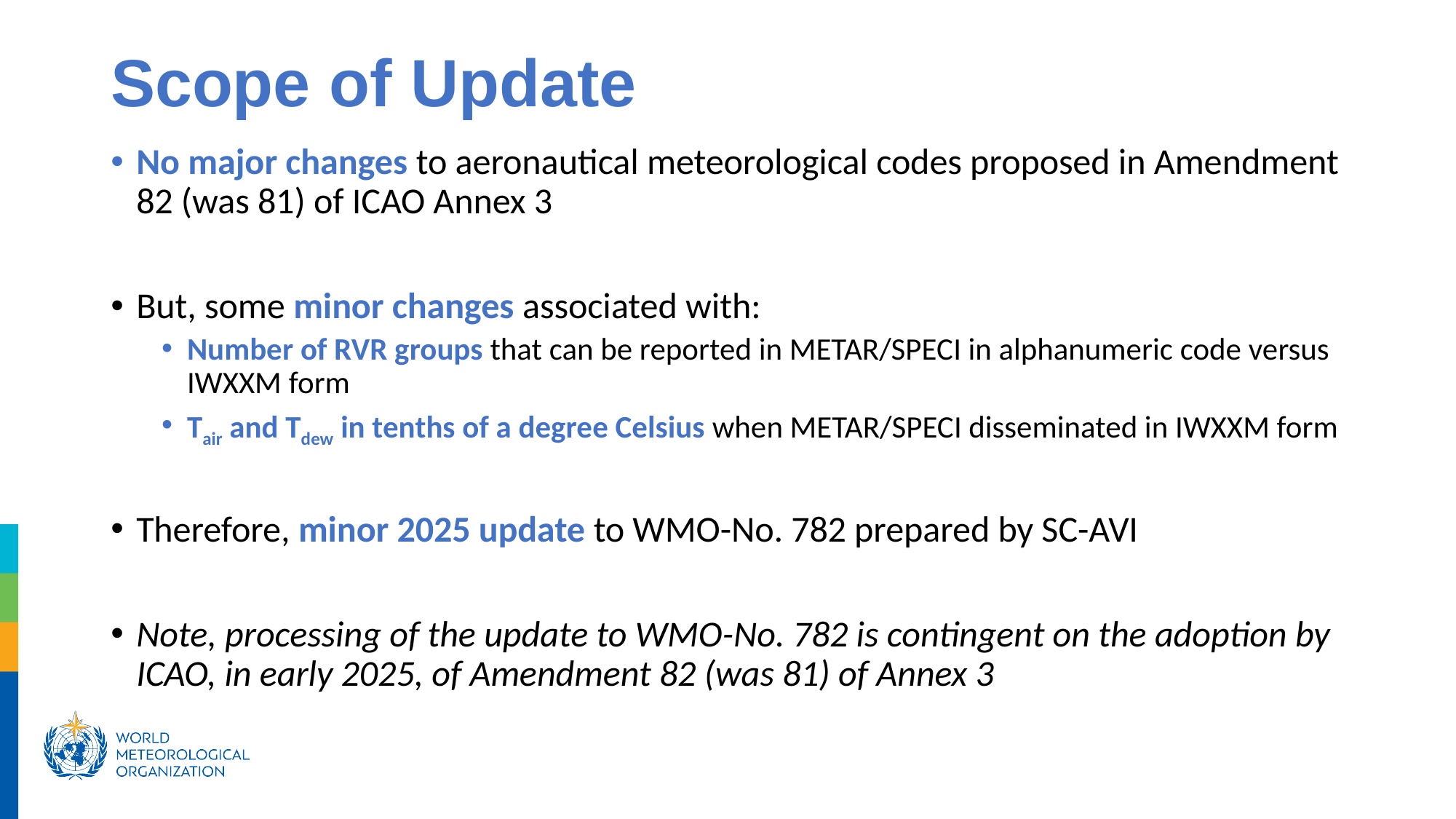

Scope of Update
No major changes to aeronautical meteorological codes proposed in Amendment 82 (was 81) of ICAO Annex 3

But, some minor changes associated with:
Number of RVR groups that can be reported in METAR/SPECI in alphanumeric code versus IWXXM form
Tair and Tdew in tenths of a degree Celsius when METAR/SPECI disseminated in IWXXM form

Therefore, minor 2025 update to WMO-No. 782 prepared by SC-AVI

Note, processing of the update to WMO-No. 782 is contingent on the adoption by ICAO, in early 2025, of Amendment 82 (was 81) of Annex 3